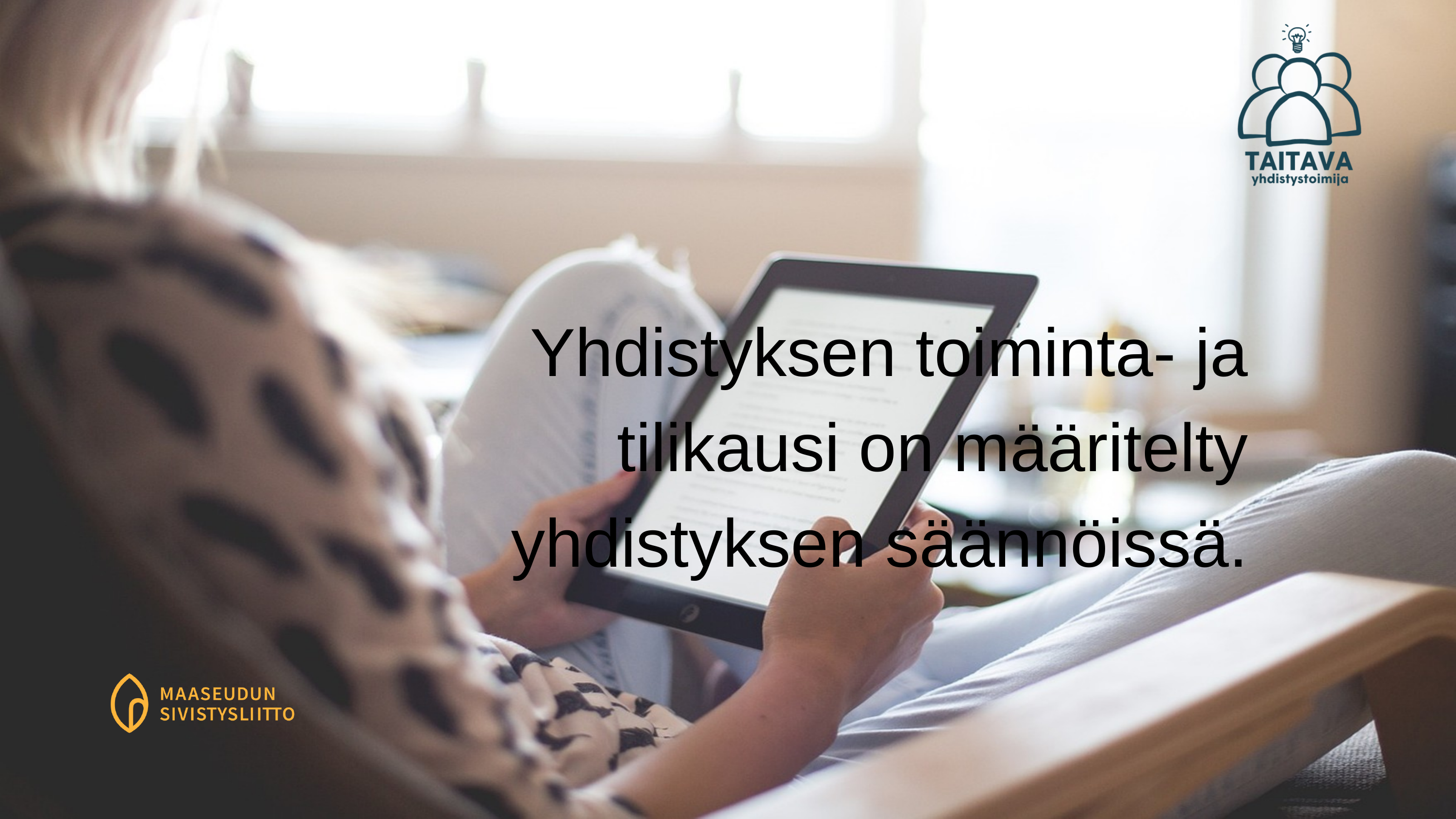

Yhdistyksen toiminta- ja tilikausi on määritelty yhdistyksen säännöissä.